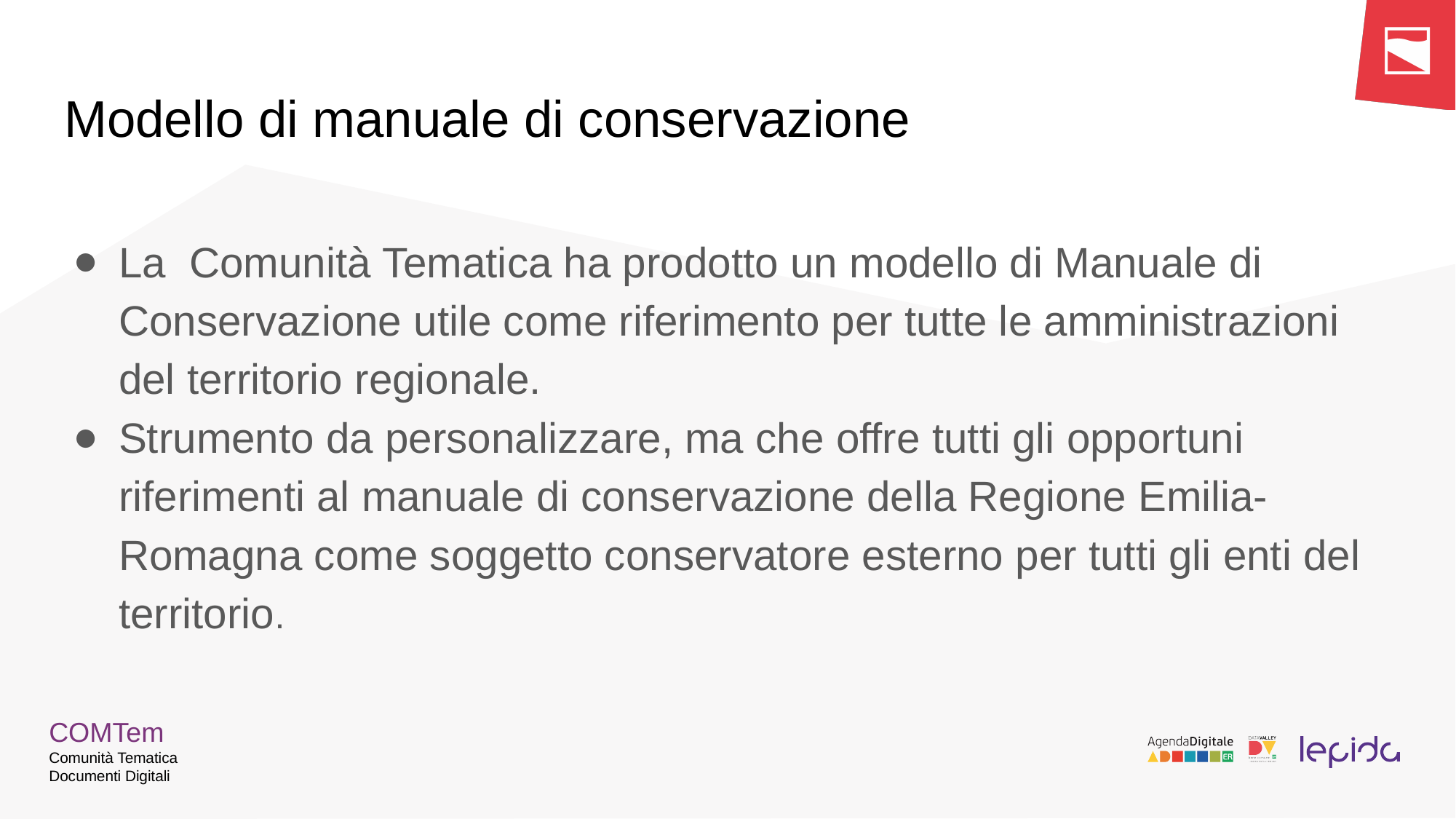

# Modello di manuale di conservazione
La  Comunità Tematica ha prodotto un modello di Manuale di Conservazione utile come riferimento per tutte le amministrazioni del territorio regionale.
Strumento da personalizzare, ma che offre tutti gli opportuni riferimenti al manuale di conservazione della Regione Emilia-Romagna come soggetto conservatore esterno per tutti gli enti del territorio.